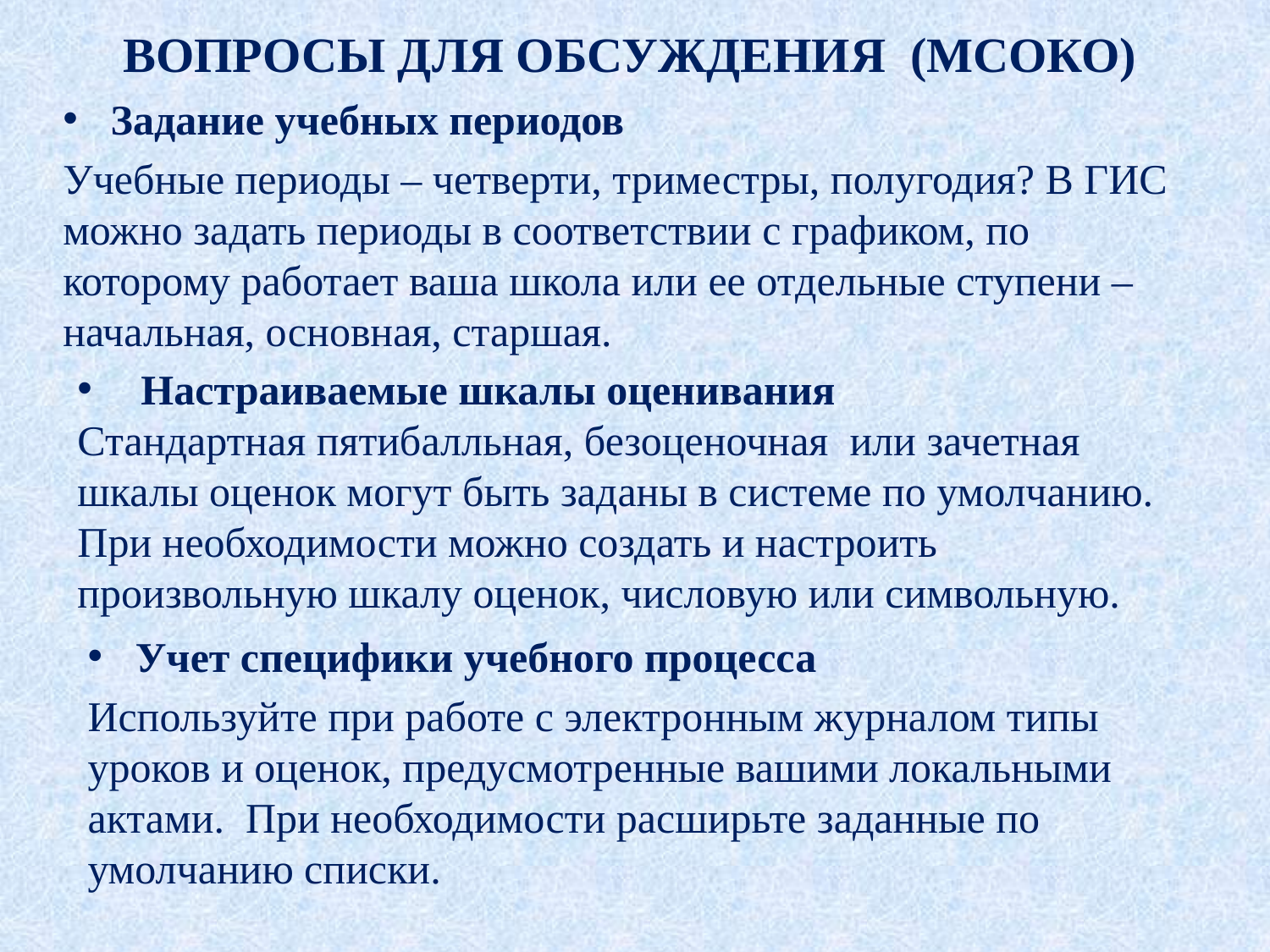

# ВОПРОСЫ ДЛЯ ОБСУЖДЕНИЯ  (МСОКО)
Задание учебных периодов
Учебные периоды – четверти, триместры, полугодия? В ГИС можно задать периоды в соответствии с графиком, по которому работает ваша школа или ее отдельные ступени – начальная, основная, старшая.

Настраиваемые шкалы оценивания
Стандартная пятибалльная, безоценочная  или зачетная шкалы оценок могут быть заданы в системе по умолчанию. При необходимости можно создать и настроить произвольную шкалу оценок, числовую или символьную.
Учет специфики учебного процесса
Используйте при работе с электронным журналом типы уроков и оценок, предусмотренные вашими локальными актами.  При необходимости расширьте заданные по умолчанию списки.